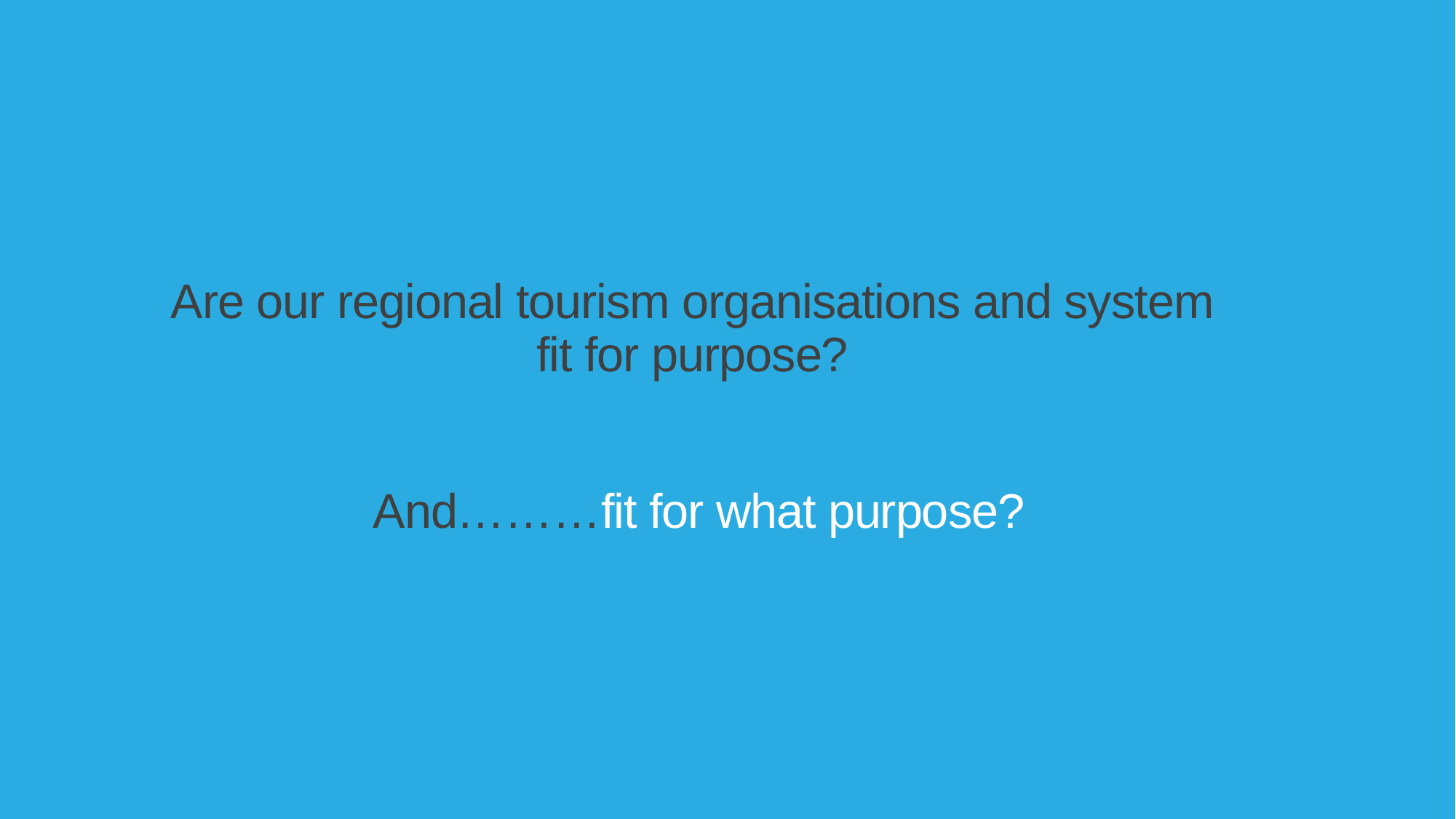

Are our regional tourism organisations and system
fit for purpose?

And………fit for what purpose?